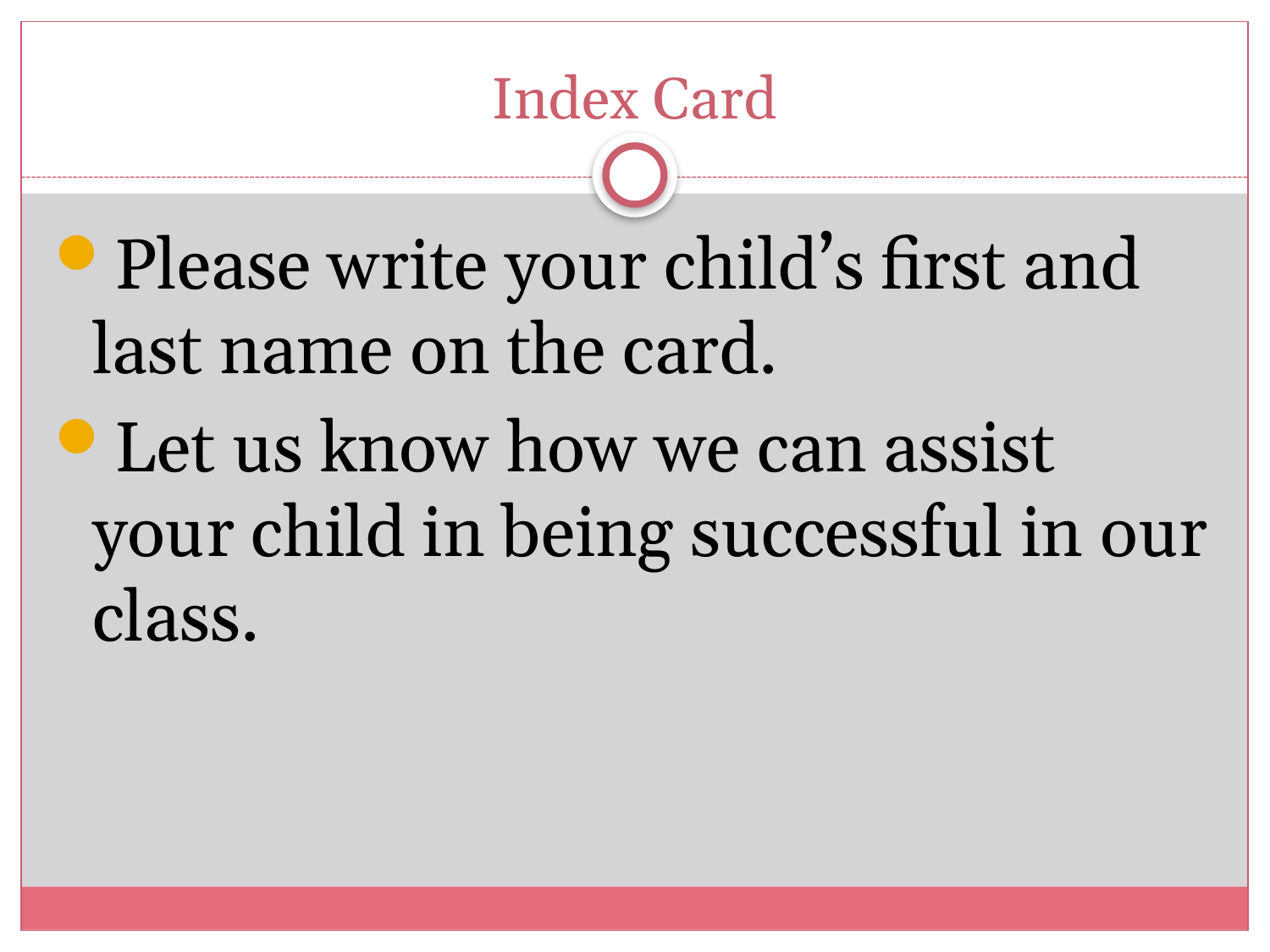

# Index Card
Please write your child’s first and last name on the card.
Let us know how we can assist your child in being successful in our class.